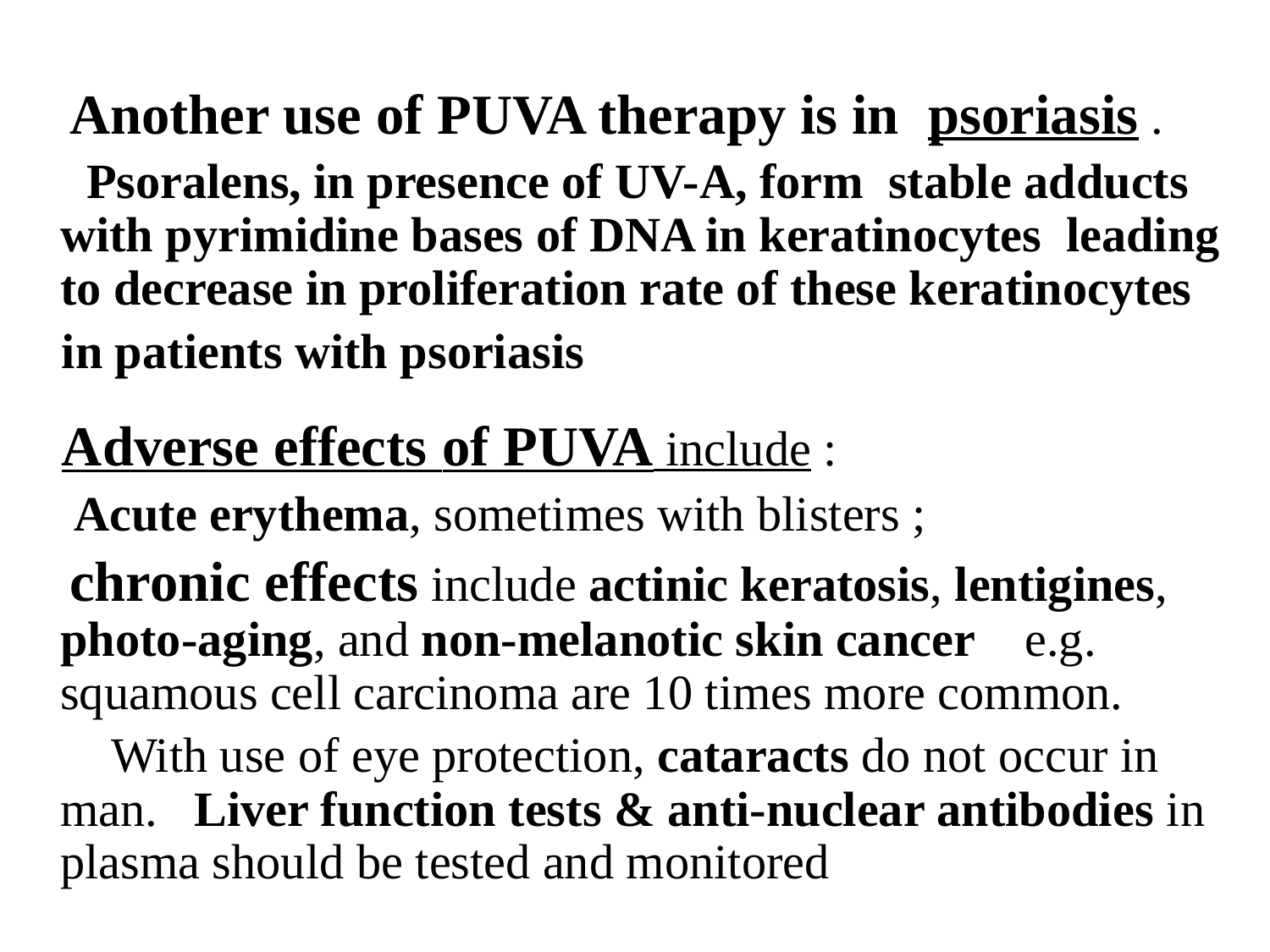

Another use of PUVA therapy is in  psoriasis .
      Psoralens, in presence of UV-A, form  stable adducts with pyrimidine bases of DNA in keratinocytes  leading to decrease in proliferation rate of these keratinocytes
    in patients with psoriasis

    Adverse effects of PUVA include :
     Acute erythema, sometimes with blisters ;
    chronic effects include actinic keratosis, lentigines, photo-aging, and non-melanotic skin cancer    e.g. squamous cell carcinoma are 10 times more common.
        With use of eye protection, cataracts do not occur in man.   Liver function tests & anti-nuclear antibodies in plasma should be tested and monitored